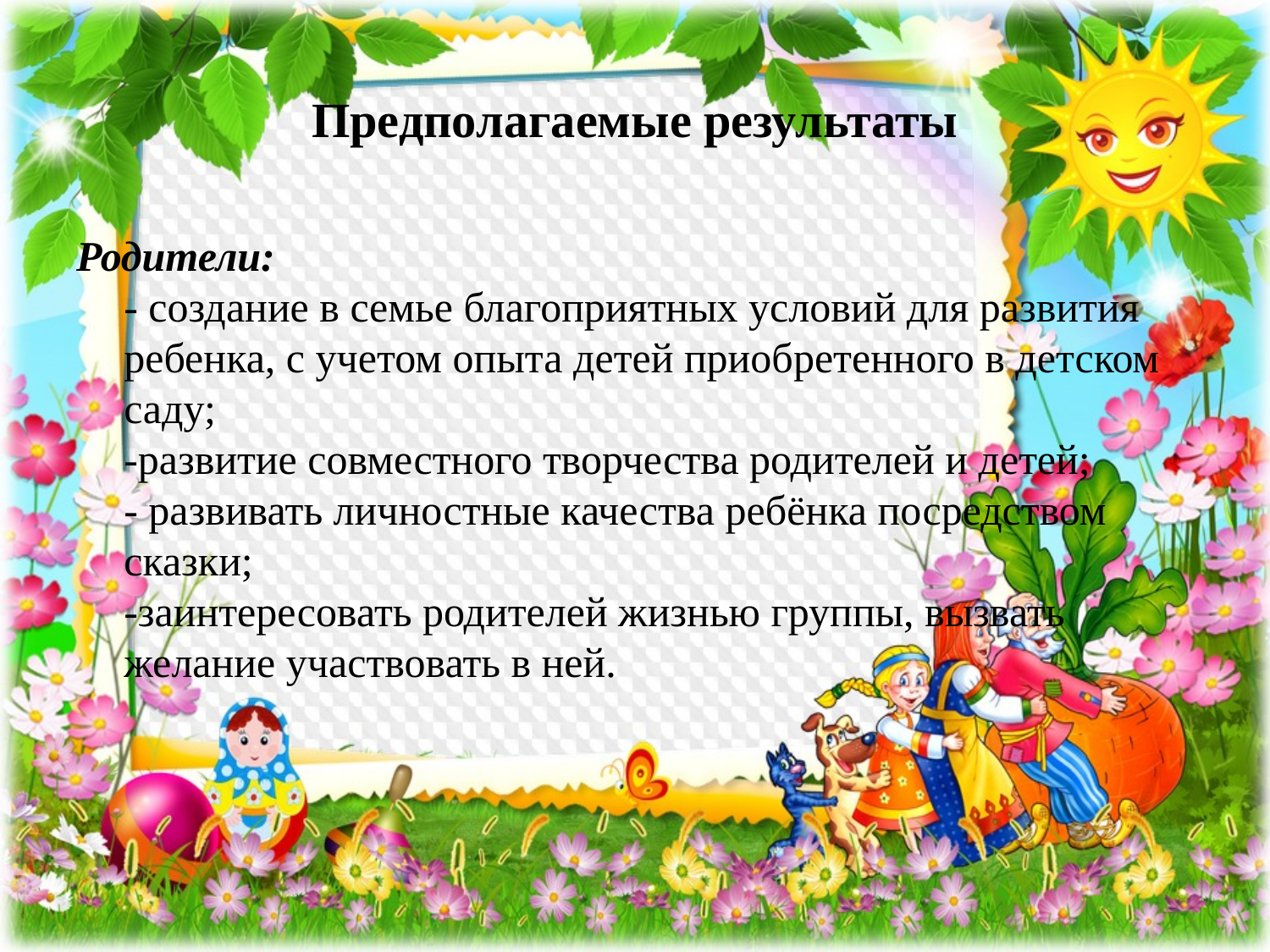

# Предполагаемые результаты
Родители:
- создание в семье благоприятных условий для развития ребенка, с учетом опыта детей приобретенного в детском саду;
-развитие совместного творчества родителей и детей;
- развивать личностные качества ребёнка посредством сказки;
-заинтересовать родителей жизнью группы, вызвать желание участвовать в ней.